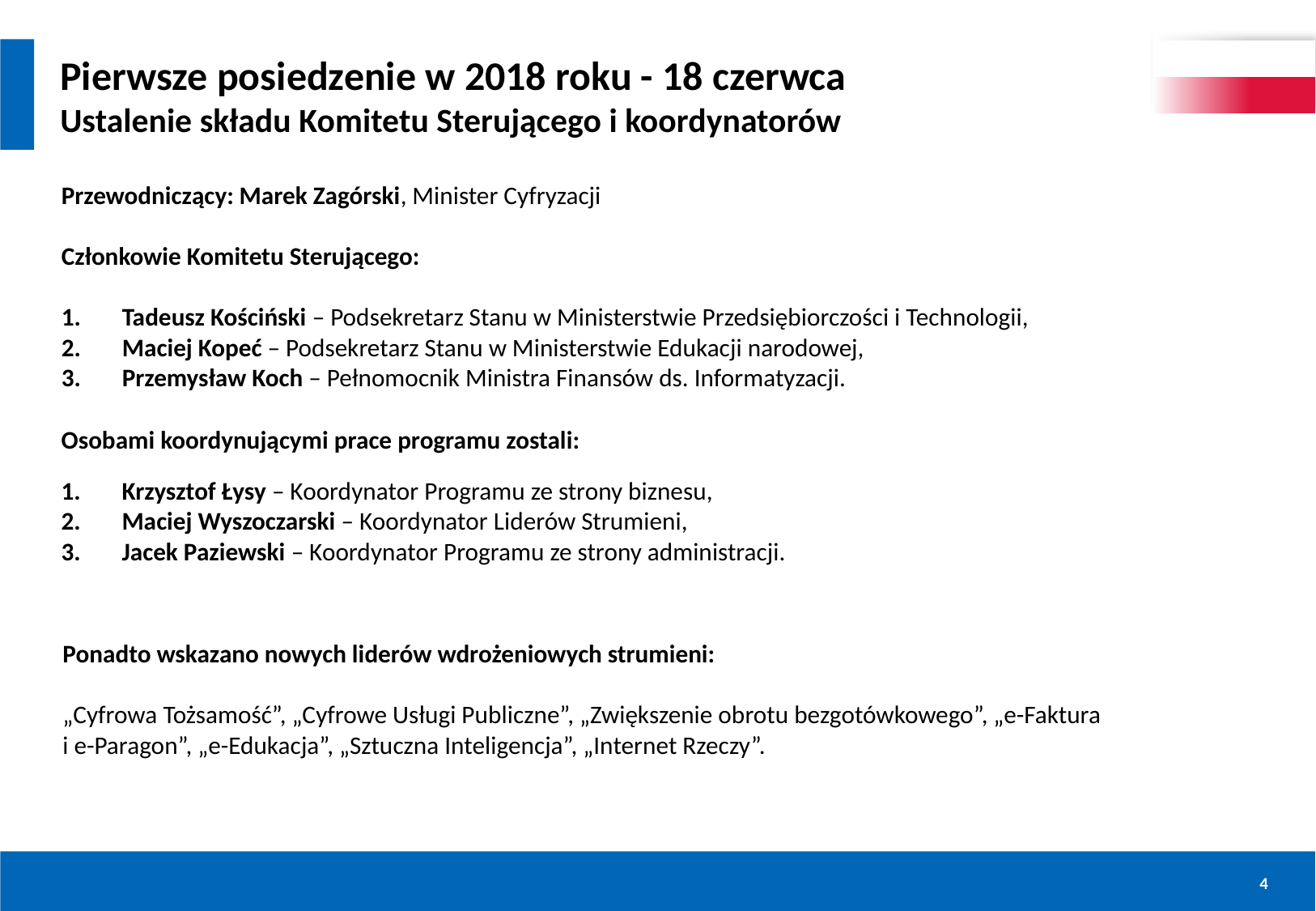

# Pierwsze posiedzenie w 2018 roku - 18 czerwca Ustalenie składu Komitetu Sterującego i koordynatorów
Przewodniczący: Marek Zagórski, Minister Cyfryzacji

Członkowie Komitetu Sterującego:

Tadeusz Kościński – Podsekretarz Stanu w Ministerstwie Przedsiębiorczości i Technologii,
Maciej Kopeć – Podsekretarz Stanu w Ministerstwie Edukacji narodowej,
Przemysław Koch – Pełnomocnik Ministra Finansów ds. Informatyzacji.
Osobami koordynującymi prace programu zostali:

Krzysztof Łysy – Koordynator Programu ze strony biznesu,
Maciej Wyszoczarski – Koordynator Liderów Strumieni,
Jacek Paziewski – Koordynator Programu ze strony administracji.
Ponadto wskazano nowych liderów wdrożeniowych strumieni:

„Cyfrowa Tożsamość”, „Cyfrowe Usługi Publiczne”, „Zwiększenie obrotu bezgotówkowego”, „e-Faktura i e-Paragon”, „e-Edukacja”, „Sztuczna Inteligencja”, „Internet Rzeczy”.